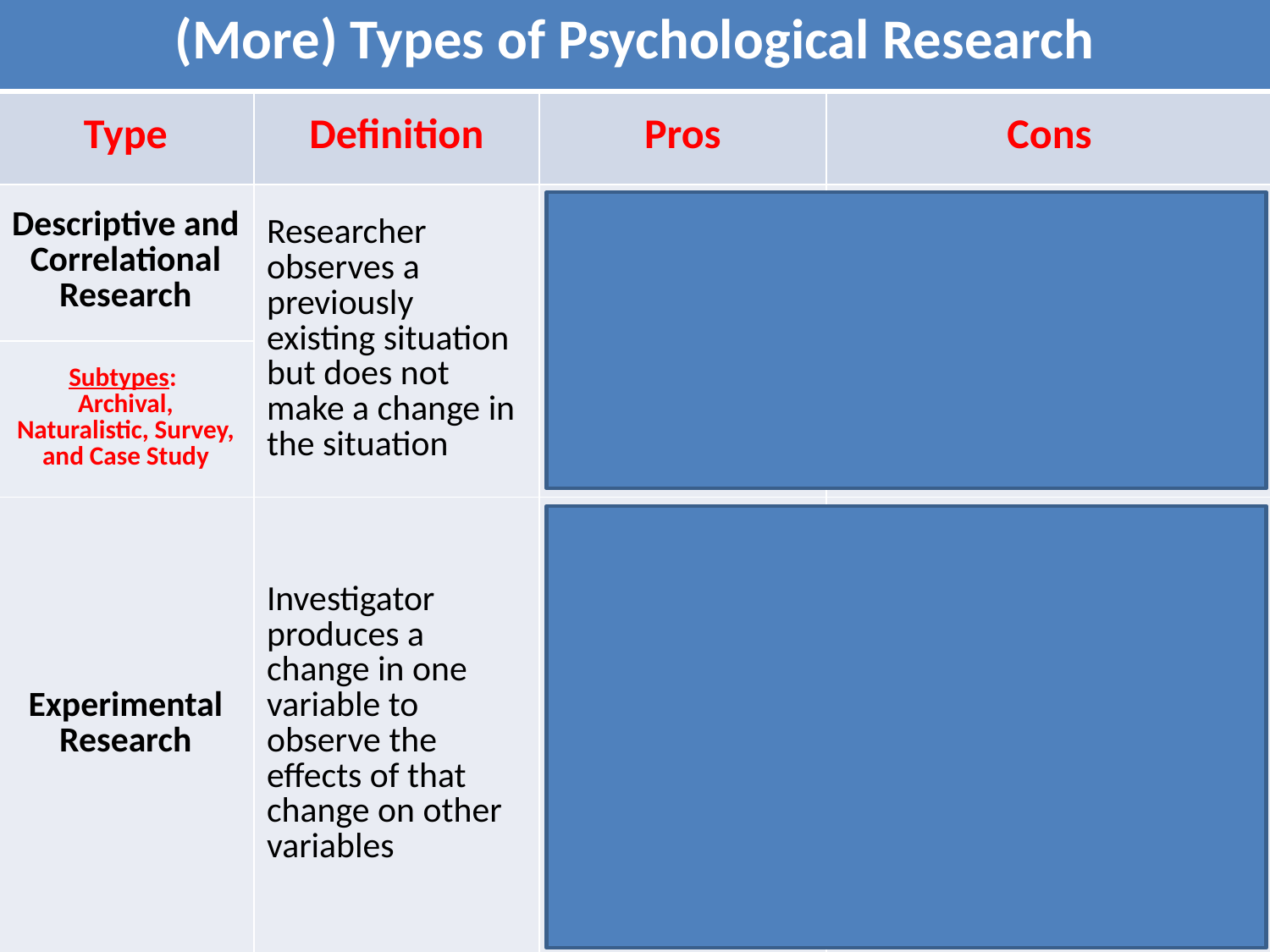

| (More) Types of Psychological Research |  |  |  |
| --- | --- | --- | --- |
| Type | Definition | Pros | Cons |
| Descriptive and Correlational Research | Researcher observes a previously existing situation but does not make a change in the situation | Offers insights into relationships between variables | Cannot determine causality |
| Subtypes: Archival, Naturalistic, Survey, and Case Study |  |  |  |
| Experimental Research | Investigator produces a change in one variable to observe the effects of that change on other variables | Experiments offer the only way to determine cause-and-effect relationships | To be valid, experiments require random assignment of participants to conditions, well-conceptualized independent and dependent variables, and other careful controls |
#